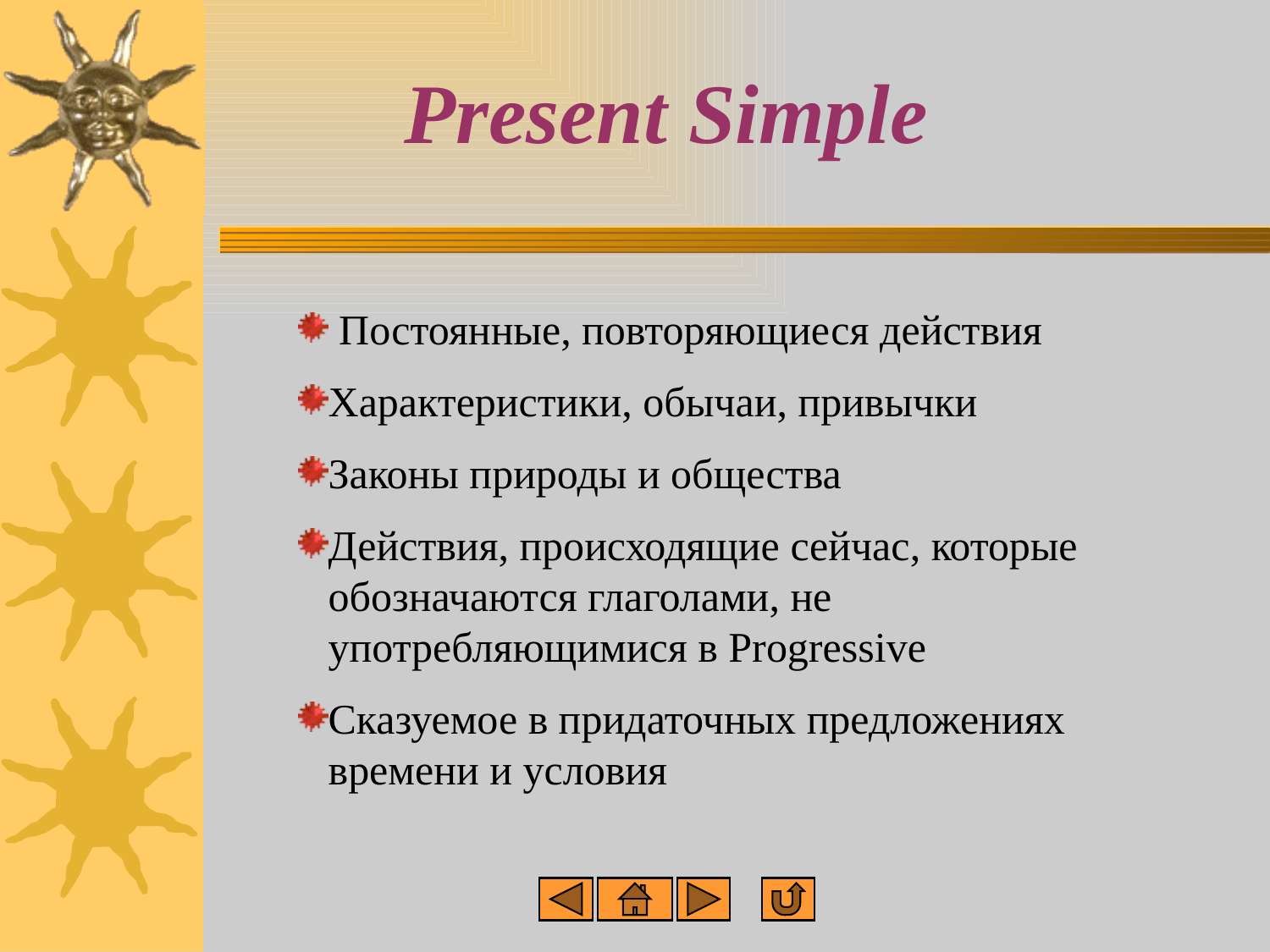

Present Simple
 Постоянные, повторяющиеся действия
Характеристики, обычаи, привычки
Законы природы и общества
Действия, происходящие сейчас, которые обозначаются глаголами, не употребляющимися в Progressive
Сказуемое в придаточных предложениях времени и условия